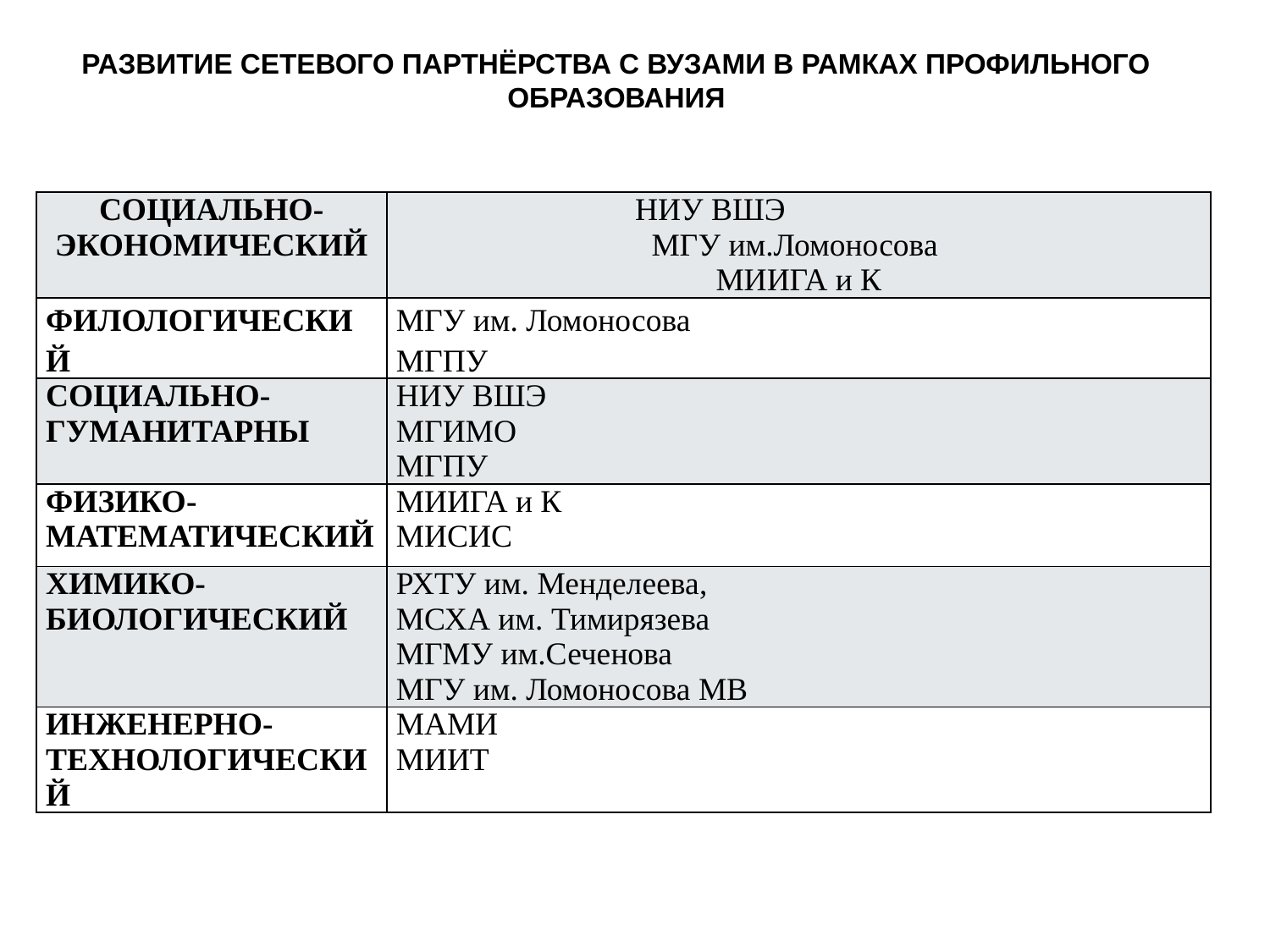

# РАЗВИТИЕ СЕТЕВОГО ПАРТНЁРСТВА С ВУЗАМИ В РАМКАХ ПРОФИЛЬНОГО ОБРАЗОВАНИЯ
| СОЦИАЛЬНО-ЭКОНОМИЧЕСКИЙ | НИУ ВШЭ МГУ им.Ломоносова МИИГА и К |
| --- | --- |
| ФИЛОЛОГИЧЕСКИЙ | МГУ им. Ломоносова МГПУ |
| СОЦИАЛЬНО-ГУМАНИТАРНЫ | НИУ ВШЭ МГИМО МГПУ |
| ФИЗИКО-МАТЕМАТИЧЕСКИЙ | МИИГА и К МИСИС |
| ХИМИКО-БИОЛОГИЧЕСКИЙ | РХТУ им. Менделеева, МСХА им. Тимирязева МГМУ им.Сеченова МГУ им. Ломоносова МВ |
| ИНЖЕНЕРНО- ТЕХНОЛОГИЧЕСКИЙ | МАМИ МИИТ |
|  |
| --- |